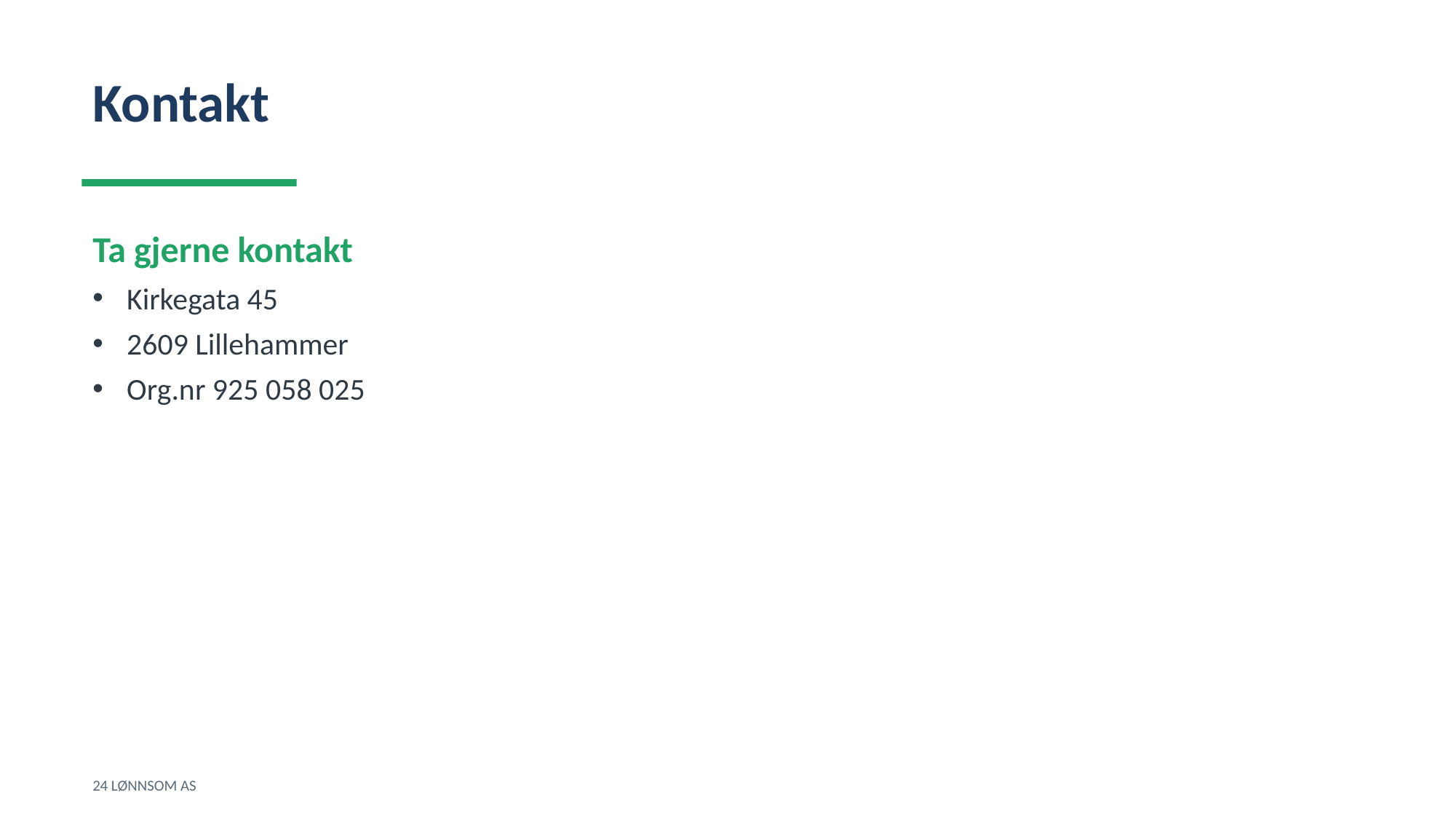

Kontakt

Ta gjerne kontakt
Kirkegata 45
2609 Lillehammer
Org.nr 925 058 025
24 LØNNSOM AS